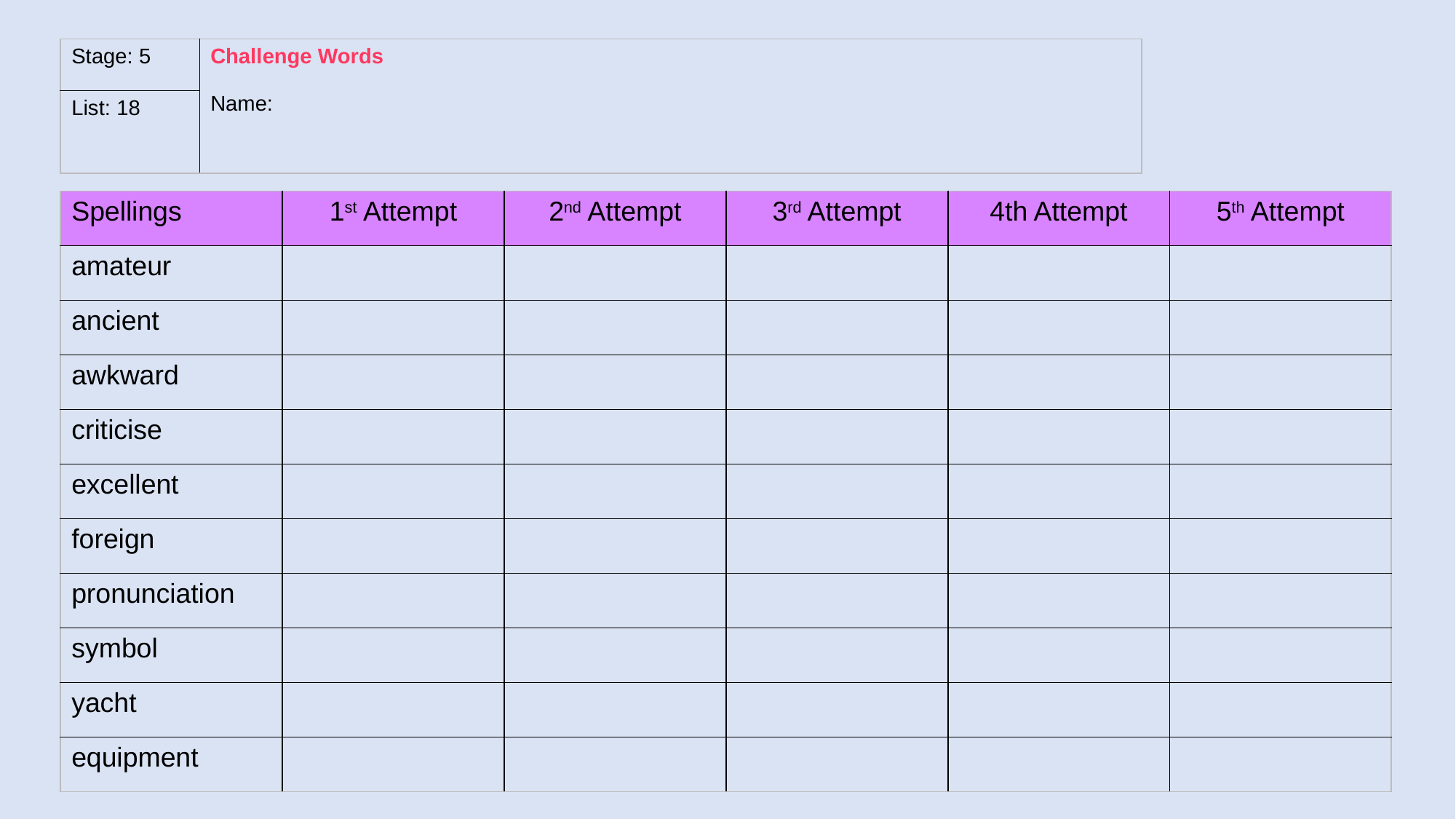

| Stage: 5 | Challenge Words Name: |
| --- | --- |
| List: 18 |  |
| Spellings | 1st Attempt | 2nd Attempt | 3rd Attempt | 4th Attempt | 5th Attempt |
| --- | --- | --- | --- | --- | --- |
| amateur |  |  |  |  |  |
| ancient |  |  |  |  |  |
| awkward |  |  |  |  |  |
| criticise |  |  |  |  |  |
| excellent |  |  |  |  |  |
| foreign |  |  |  |  |  |
| pronunciation |  |  |  |  |  |
| symbol |  |  |  |  |  |
| yacht |  |  |  |  |  |
| equipment |  |  |  |  |  |